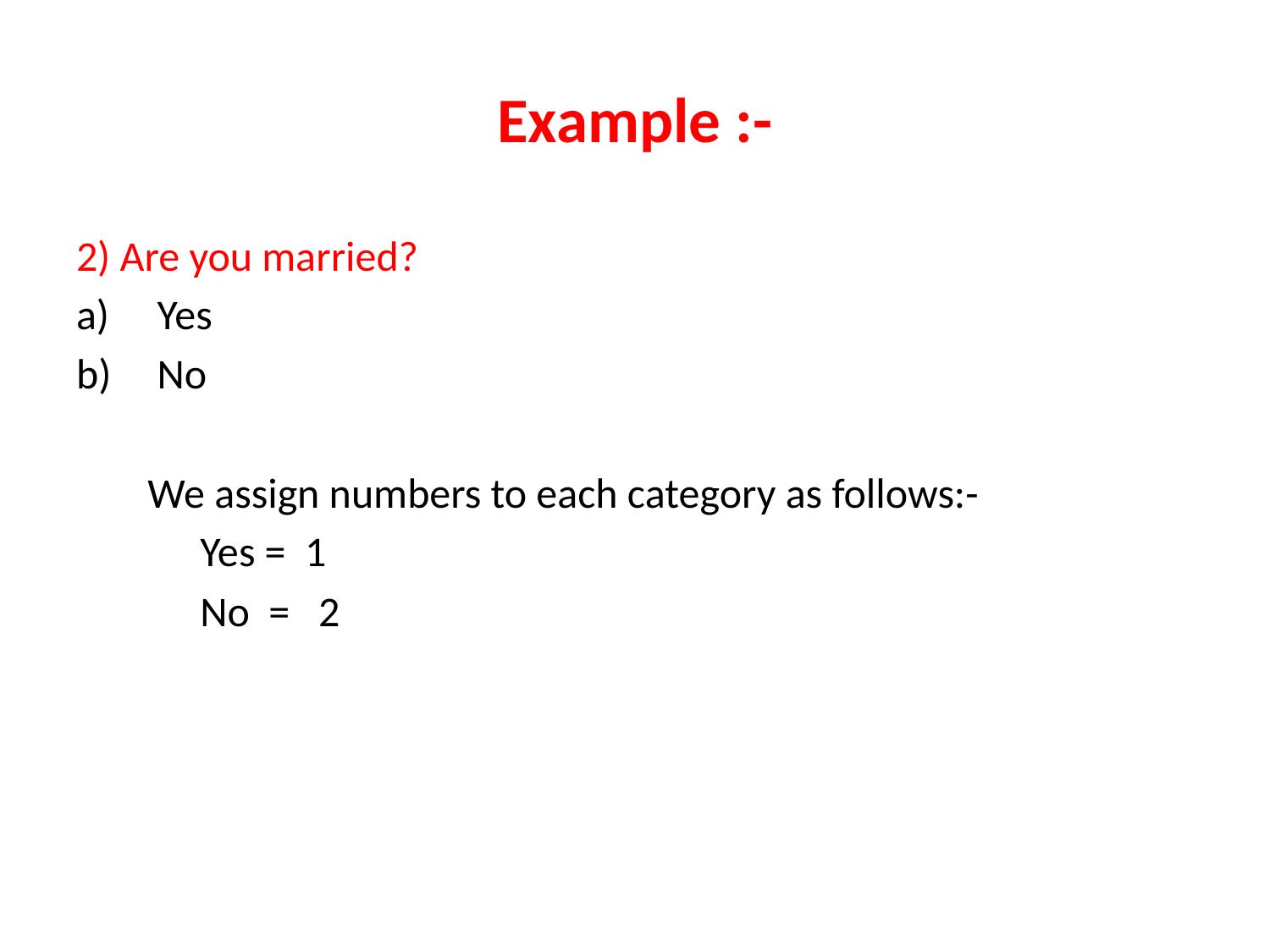

# Example :-
2) Are you married?
 Yes
 No

	We assign numbers to each category as follows:-
             Yes =  1
             No  =   2